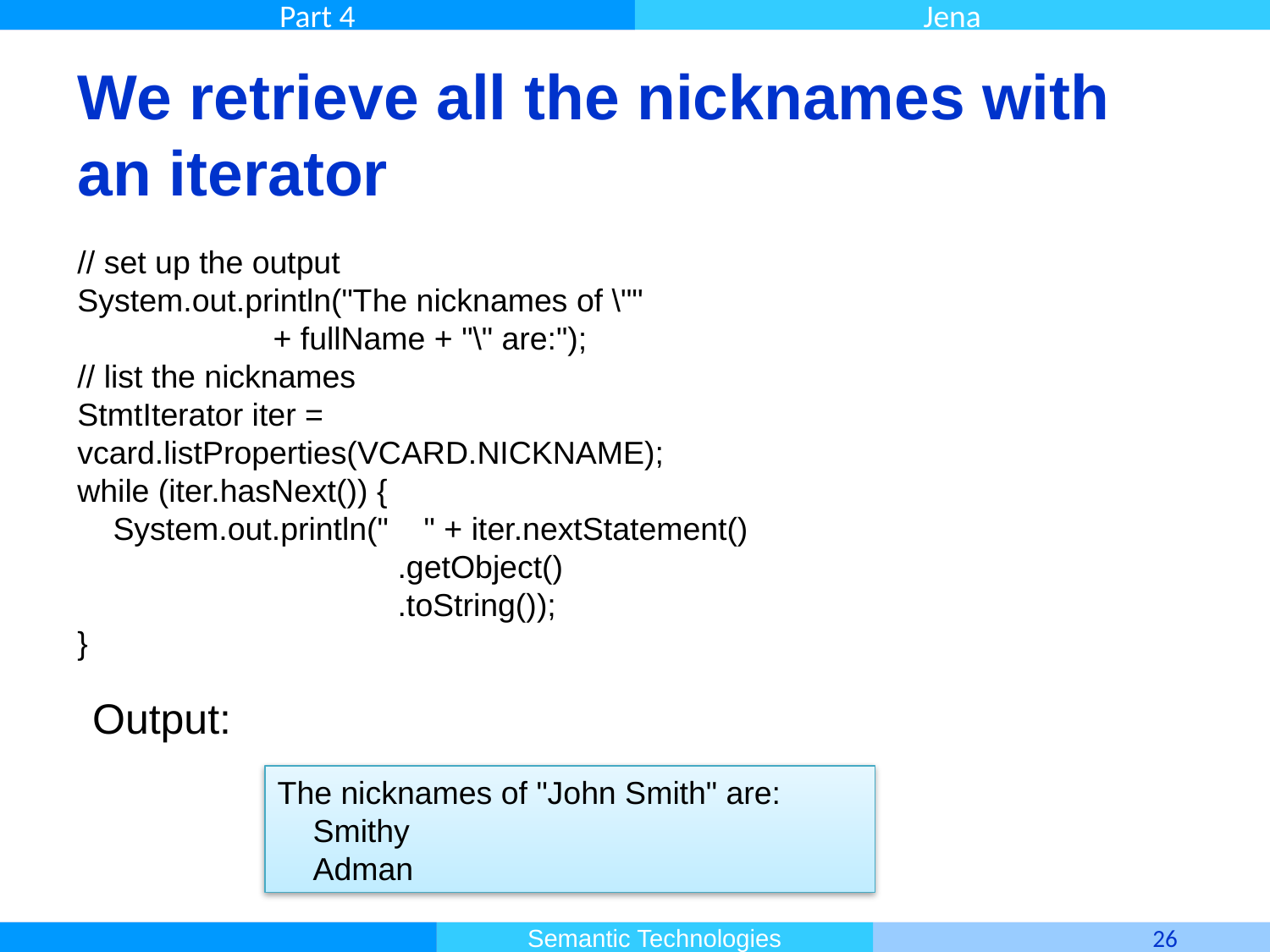

# We retrieve all the nicknames with an iterator
// set up the output
System.out.println("The nicknames of \""
                      + fullName + "\" are:");
// list the nicknames
StmtIterator iter = vcard.listProperties(VCARD.NICKNAME);
while (iter.hasNext()) {
    System.out.println("    " + iter.nextStatement()
                                    .getObject()
                                    .toString());
}
Output:
The nicknames of "John Smith" are:
    Smithy
    Adman